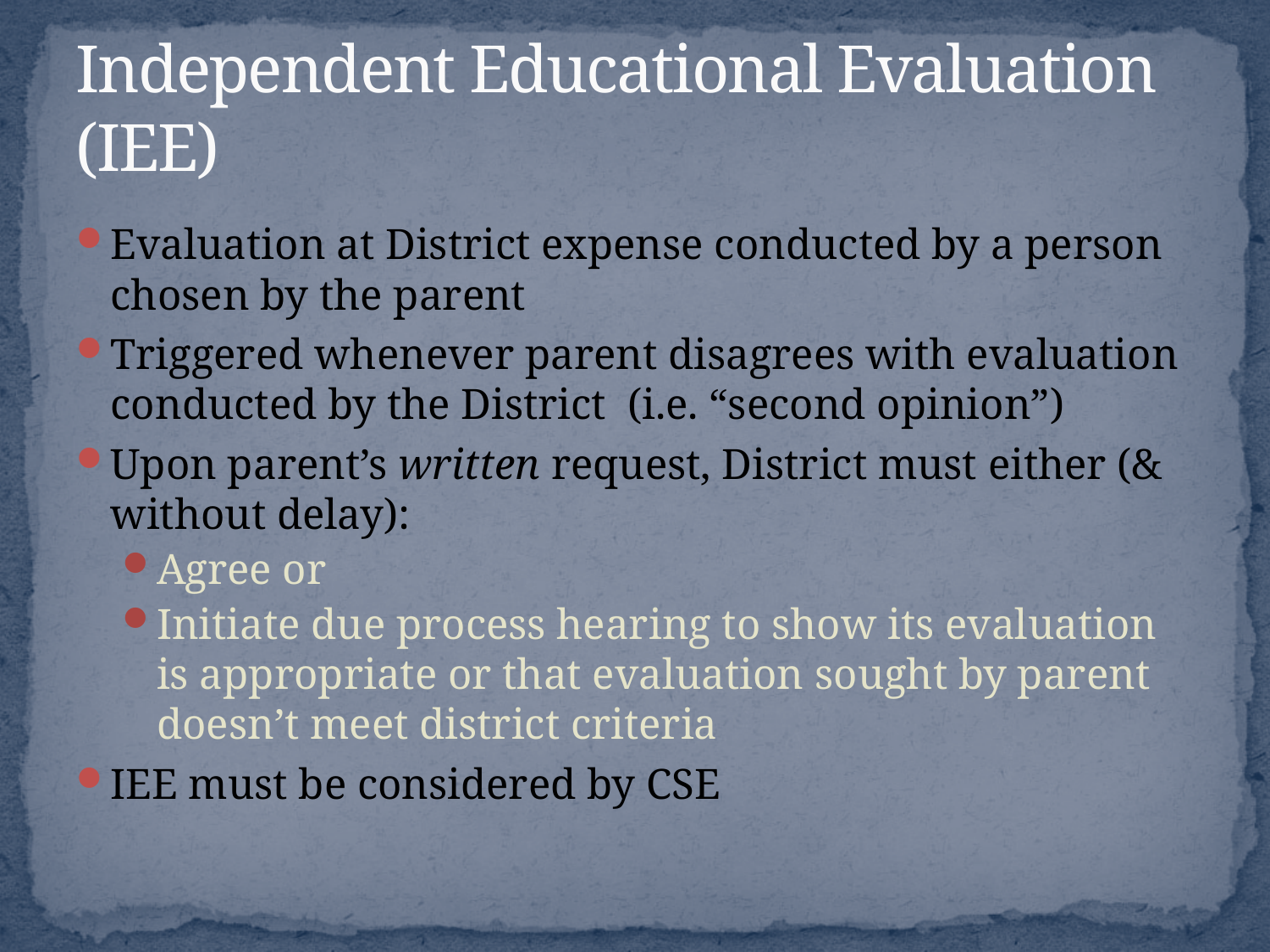

# Independent Educational Evaluation (IEE)
Evaluation at District expense conducted by a person chosen by the parent
Triggered whenever parent disagrees with evaluation conducted by the District  (i.e. “second opinion”)
Upon parent’s written request, District must either (& without delay):
Agree or
Initiate due process hearing to show its evaluation is appropriate or that evaluation sought by parent doesn’t meet district criteria
IEE must be considered by CSE